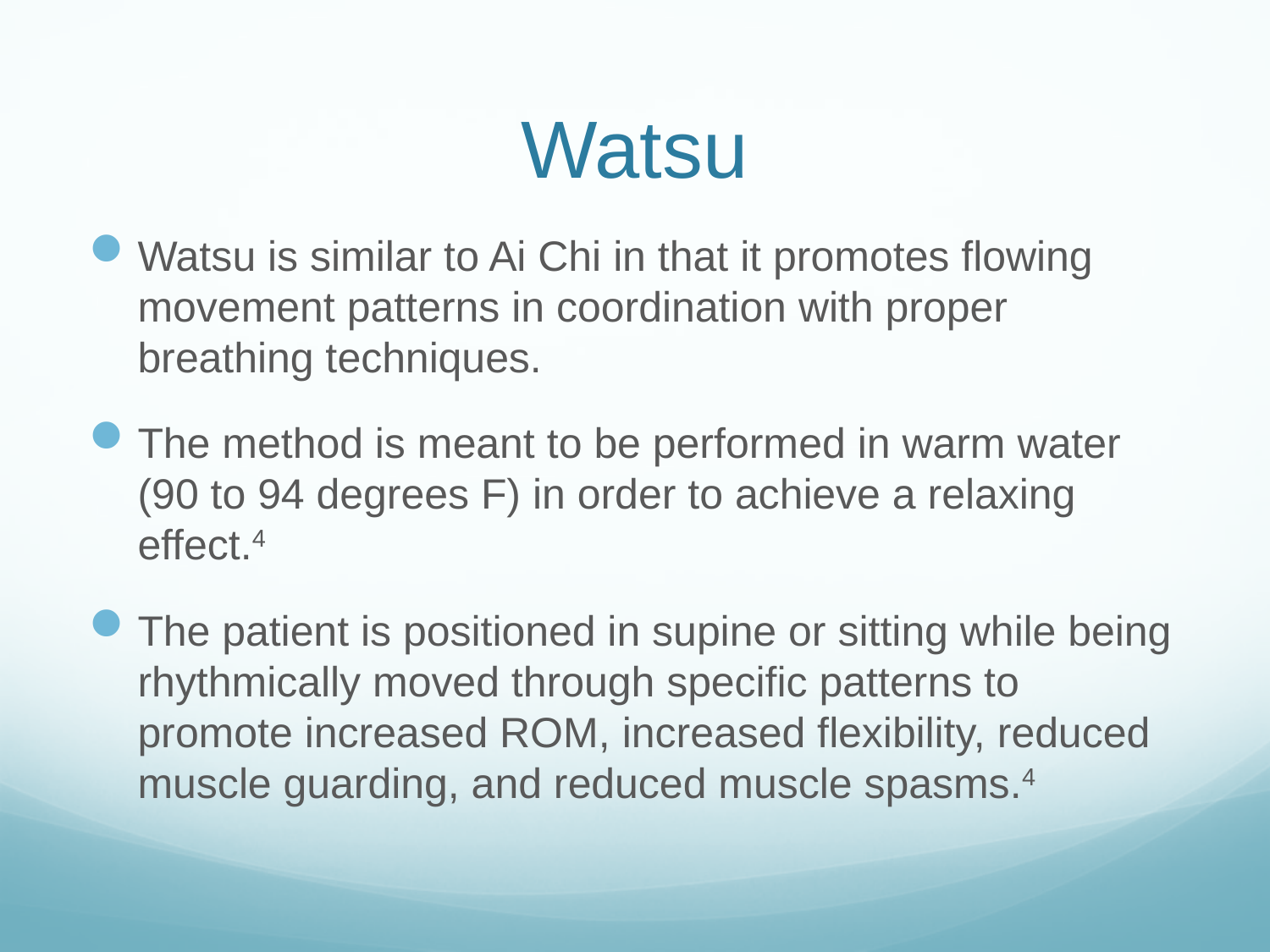

# Watsu
Watsu is similar to Ai Chi in that it promotes flowing movement patterns in coordination with proper breathing techniques.
The method is meant to be performed in warm water (90 to 94 degrees F) in order to achieve a relaxing effect.4
The patient is positioned in supine or sitting while being rhythmically moved through specific patterns to promote increased ROM, increased flexibility, reduced muscle guarding, and reduced muscle spasms.4